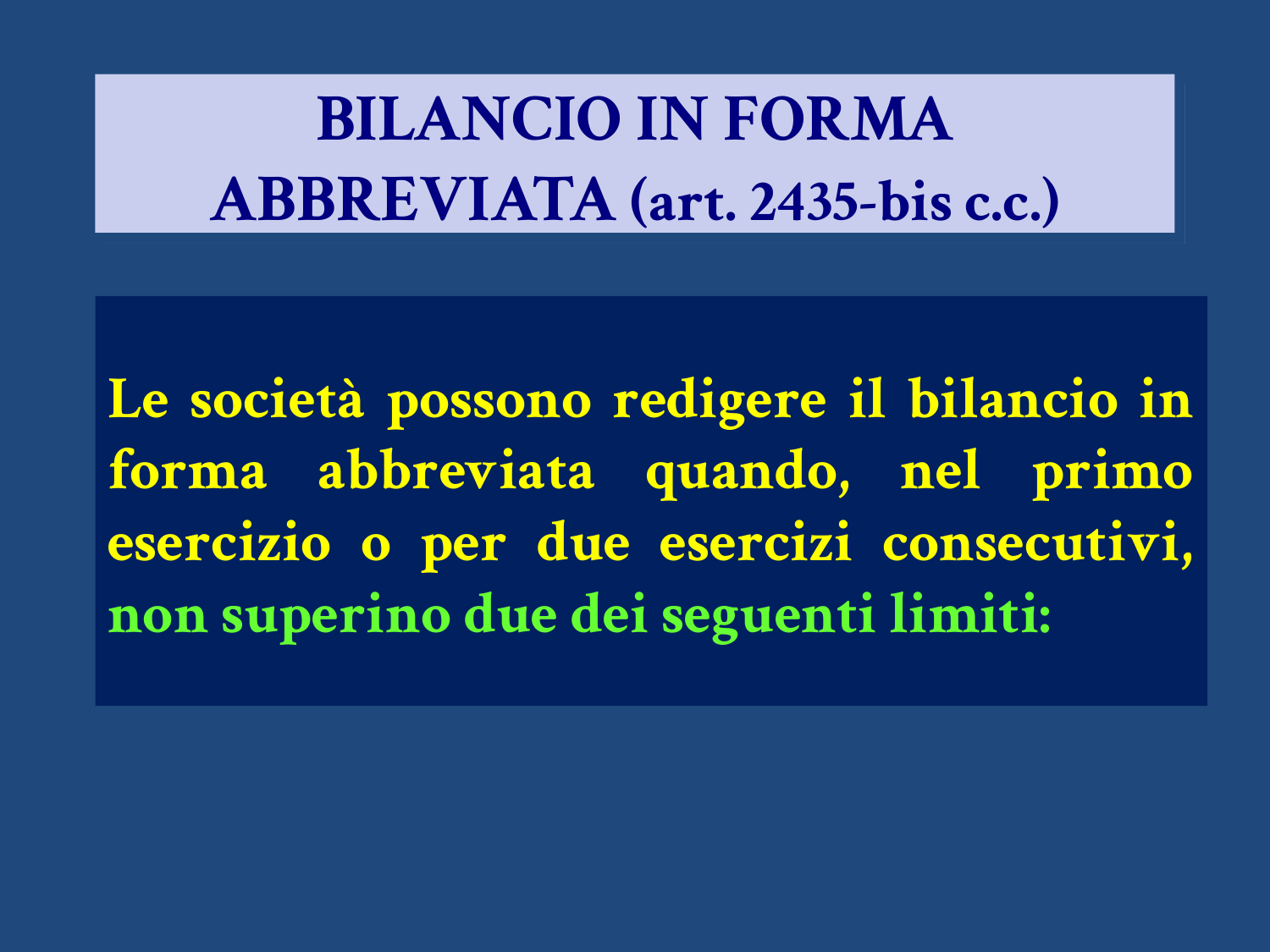

BILANCIO IN FORMA ABBREVIATA (art. 2435-bis c.c.)
Le società possono redigere il bilancio in forma abbreviata quando, nel primo esercizio o per due esercizi consecutivi, non superino due dei seguenti limiti: